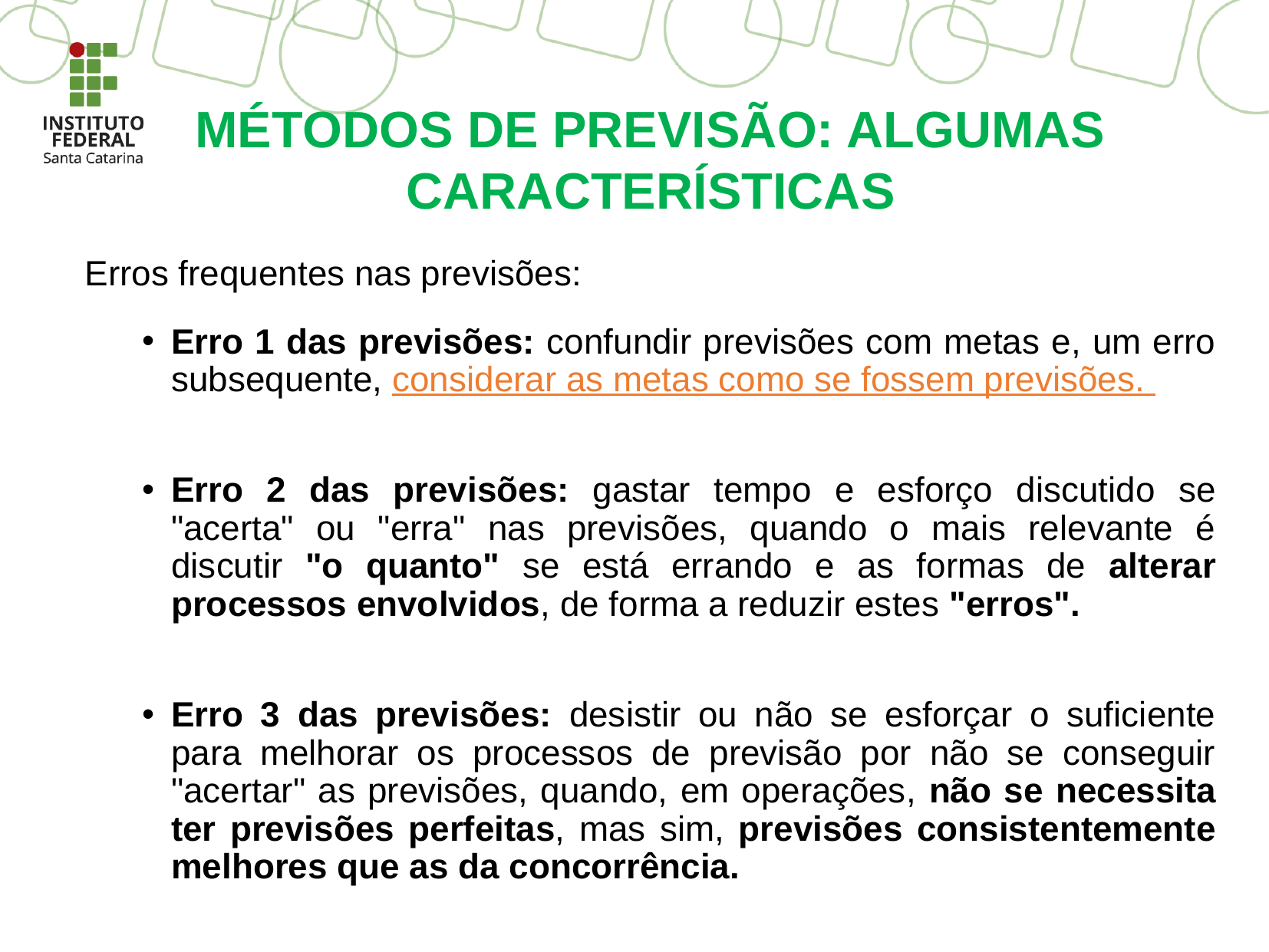

# MÉTODOS DE PREVISÃO: ALGUMAS CARACTERÍSTICAS
Erros frequentes nas previsões:
Erro 1 das previsões: confundir previsões com metas e, um erro subsequente, considerar as metas como se fossem previsões.

Erro 2 das previsões: gastar tempo e esforço discutido se "acerta" ou "erra" nas previsões, quando o mais relevante é discutir "o quanto" se está errando e as formas de alterar processos envolvidos, de forma a reduzir estes "erros".

Erro 3 das previsões: desistir ou não se esforçar o suficiente para melhorar os processos de previsão por não se conseguir "acertar" as previsões, quando, em operações, não se necessita ter previsões perfeitas, mas sim, previsões consistentemente melhores que as da concorrência.

19